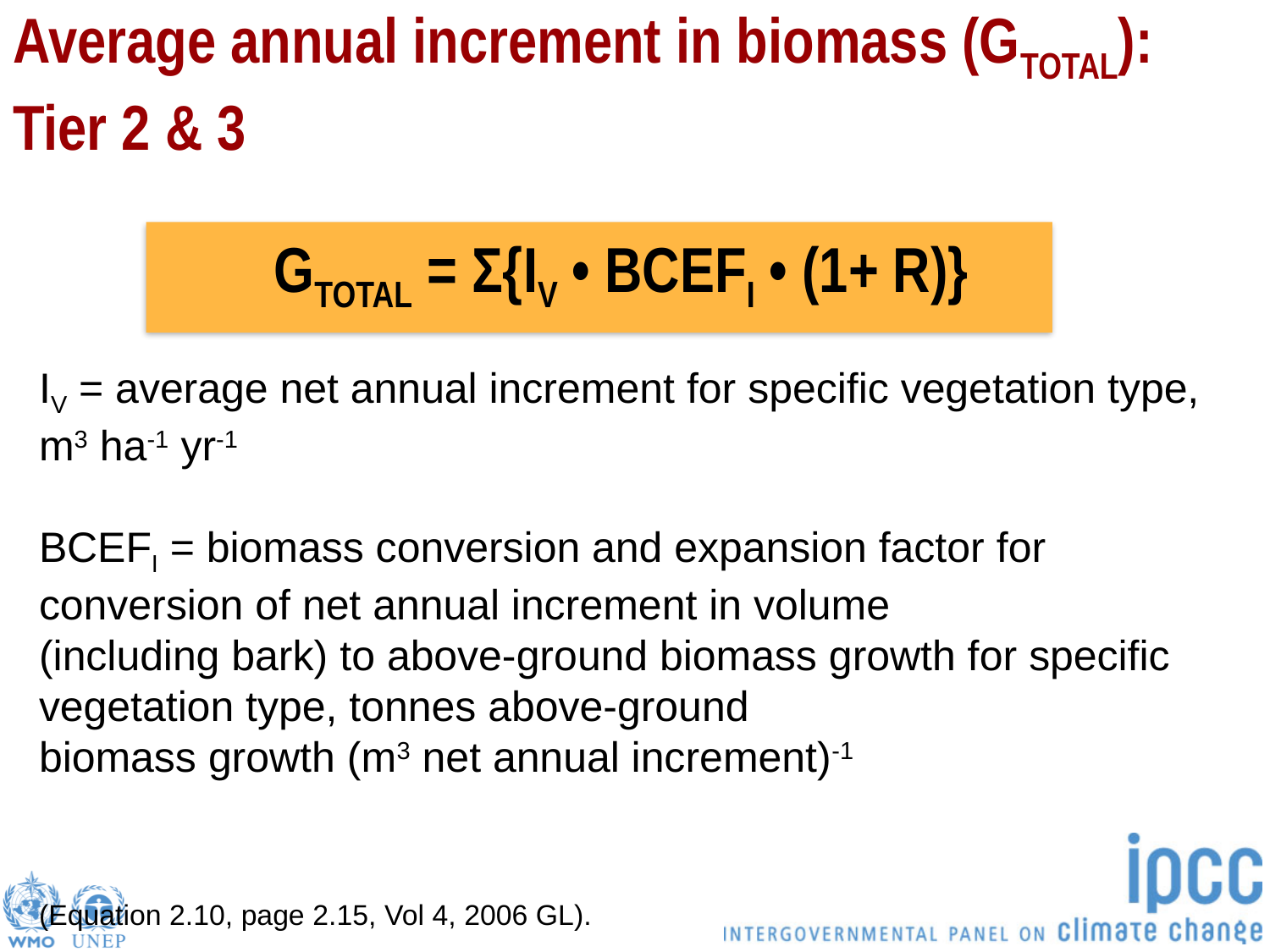

# Average annual increment in biomass (GTOTAL): Tier 2 & 3
        GTOTAL = Σ{IV • BCEFI • (1+ R)}
IV = average net annual increment for specific vegetation type, m3 ha-1 yr-1

BCEFI = biomass conversion and expansion factor for conversion of net annual increment in volume
(including bark) to above-ground biomass growth for specific vegetation type, tonnes above-ground
biomass growth (m3 net annual increment)-1

(Equation 2.10, page 2.15, Vol 4, 2006 GL).